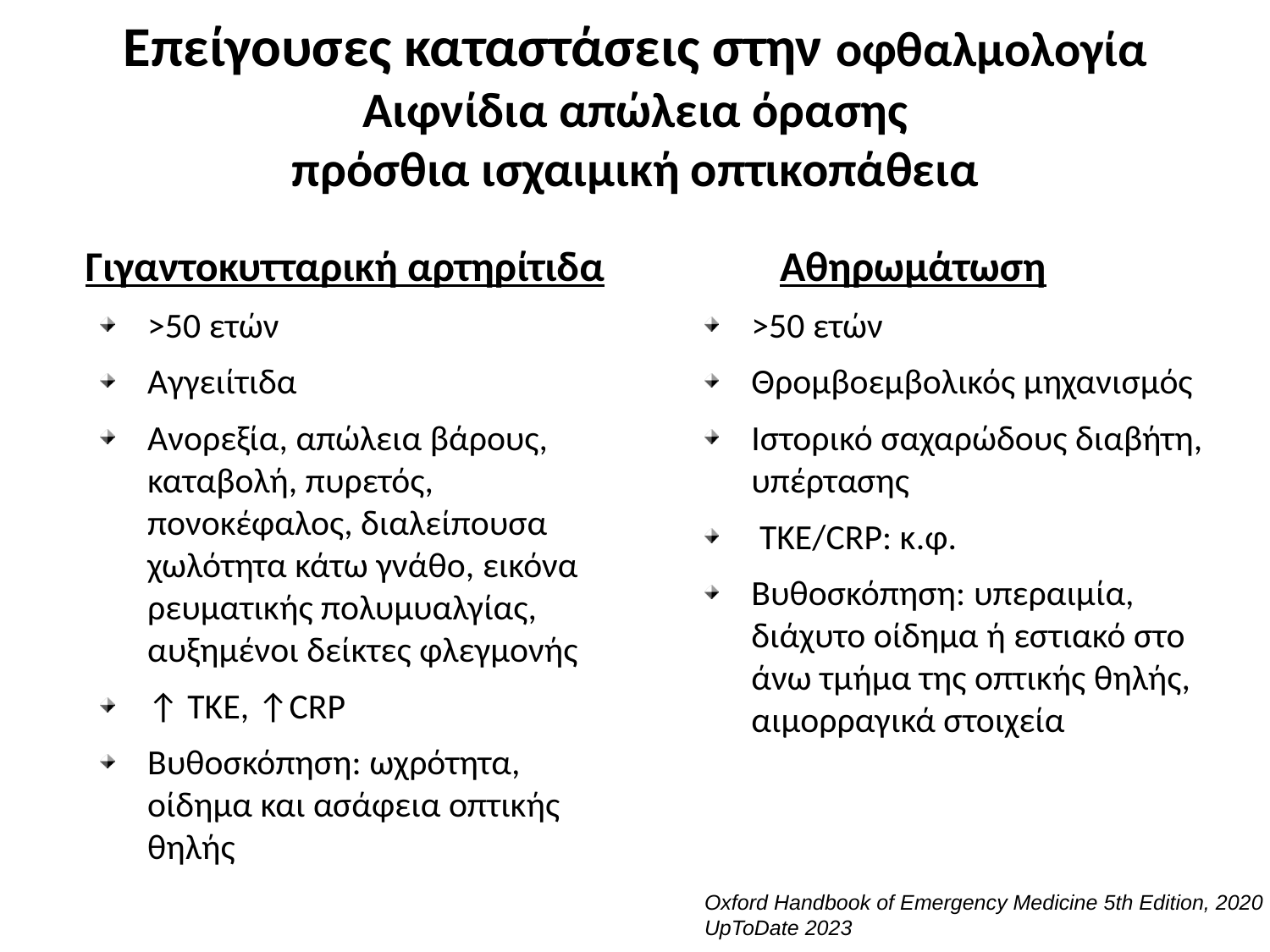

# Επείγουσες καταστάσεις στην οφθαλμολογία Αιφνίδια απώλεια όρασης πρόσθια ισχαιμική οπτικοπάθεια
Γιγαντοκυτταρική αρτηρίτιδα
Αθηρωμάτωση
>50 ετών
Αγγειίτιδα
Ανορεξία, απώλεια βάρους, καταβολή, πυρετός, πονοκέφαλος, διαλείπουσα χωλότητα κάτω γνάθο, εικόνα ρευματικής πολυμυαλγίας, αυξημένοι δείκτες φλεγμονής
↑ TKE, ↑CRP
Βυθοσκόπηση: ωχρότητα, οίδημα και ασάφεια οπτικής θηλής

>50 ετών
Θρομβοεμβολικός μηχανισμός
Ιστορικό σαχαρώδους διαβήτη, υπέρτασης
 TKE/CRP: κ.φ.
Βυθοσκόπηση: υπεραιμία, διάχυτο οίδημα ή εστιακό στο άνω τμήμα της οπτικής θηλής, αιμορραγικά στοιχεία

Oxford Handbook of Emergency Medicine 5th Edition, 2020
UpToDate 2023